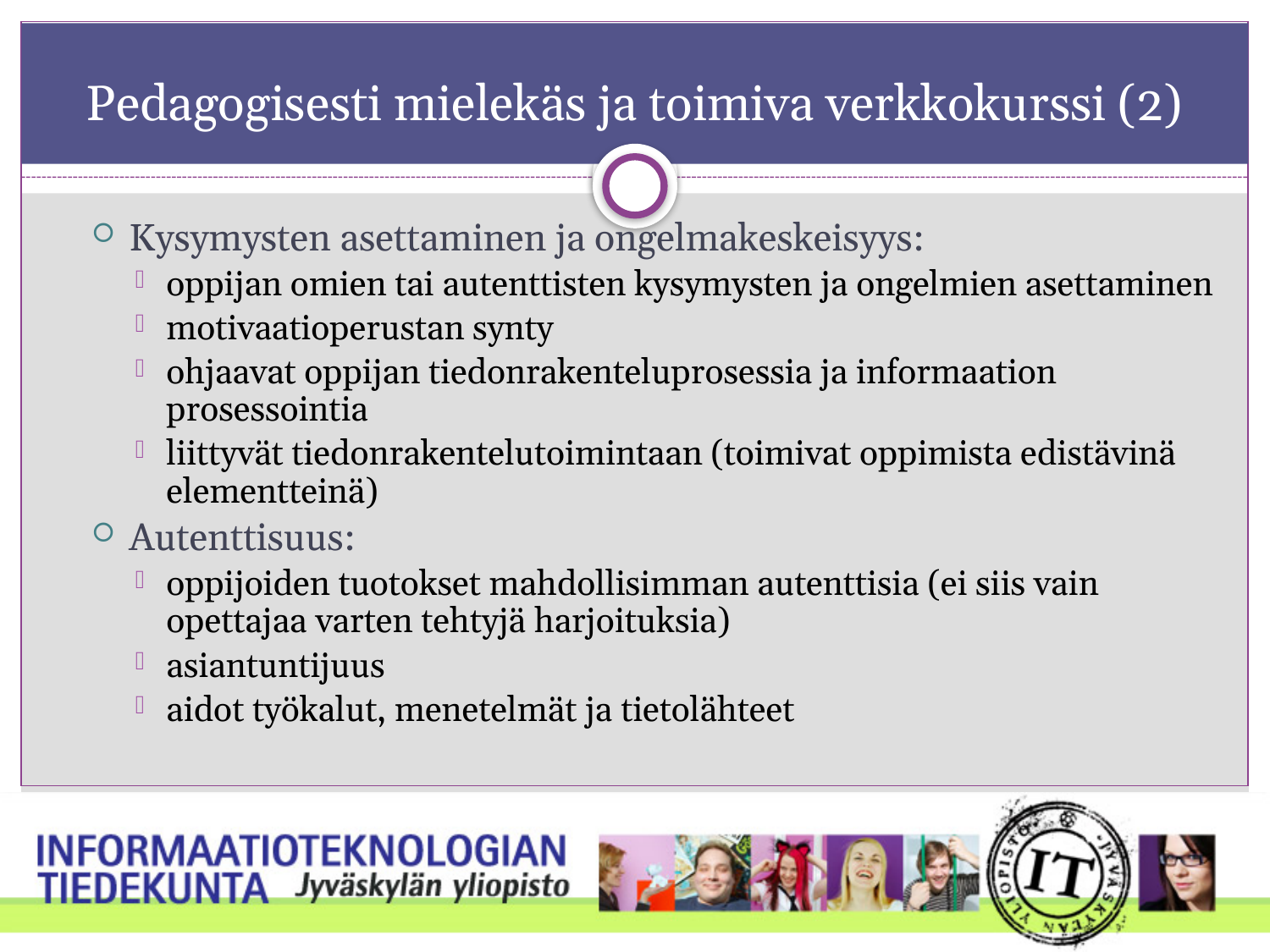

# Pedagogisesti mielekäs ja toimiva verkkokurssi (2)
Kysymysten asettaminen ja ongelmakeskeisyys:
oppijan omien tai autenttisten kysymysten ja ongelmien asettaminen
motivaatioperustan synty
ohjaavat oppijan tiedonrakenteluprosessia ja informaation prosessointia
liittyvät tiedonrakentelutoimintaan (toimivat oppimista edistävinä elementteinä)
Autenttisuus:
oppijoiden tuotokset mahdollisimman autenttisia (ei siis vain opettajaa varten tehtyjä harjoituksia)
asiantuntijuus
aidot työkalut, menetelmät ja tietolähteet